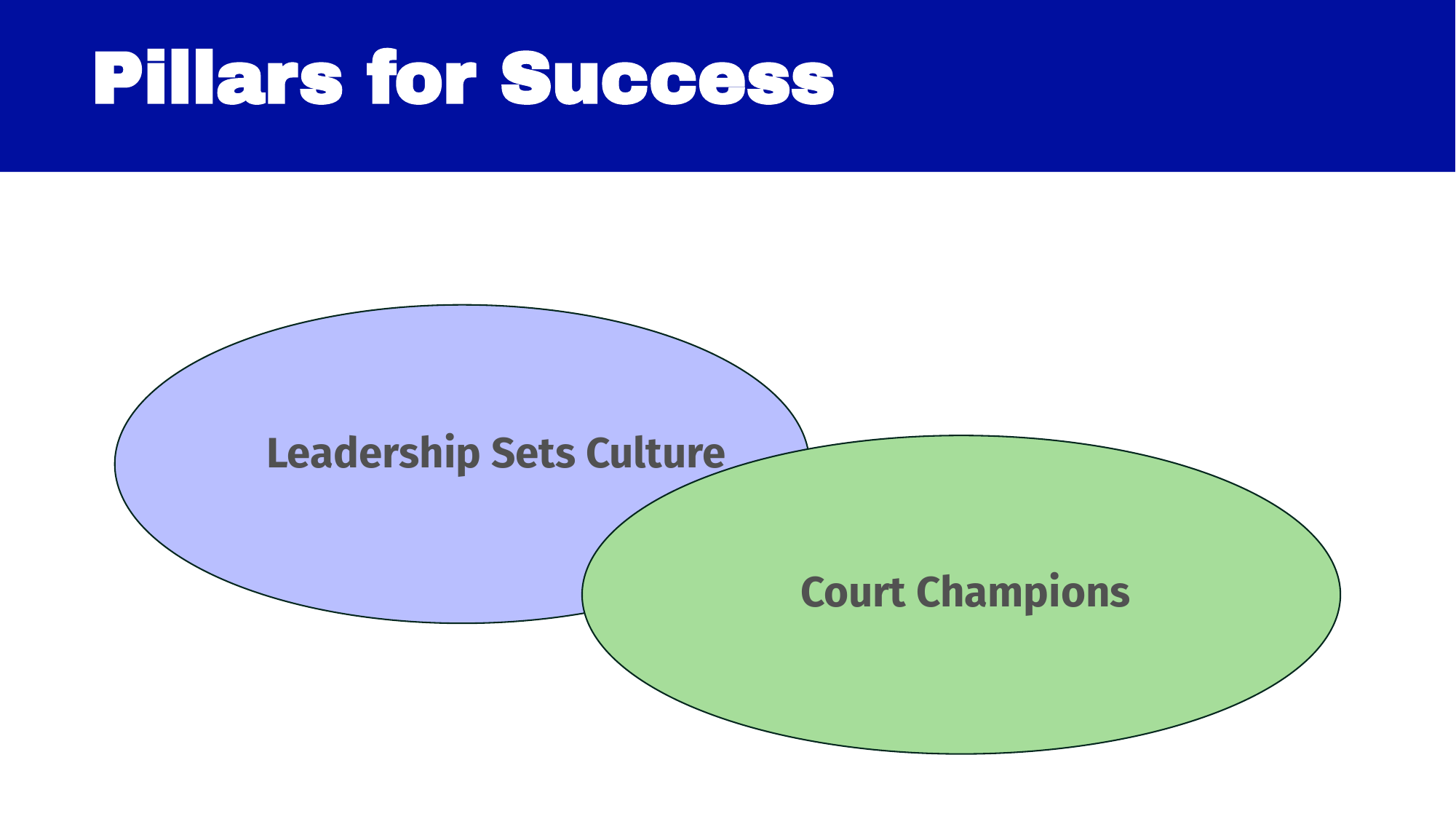

# Pillars for Success

Leadership Sets Culture

Court Champions